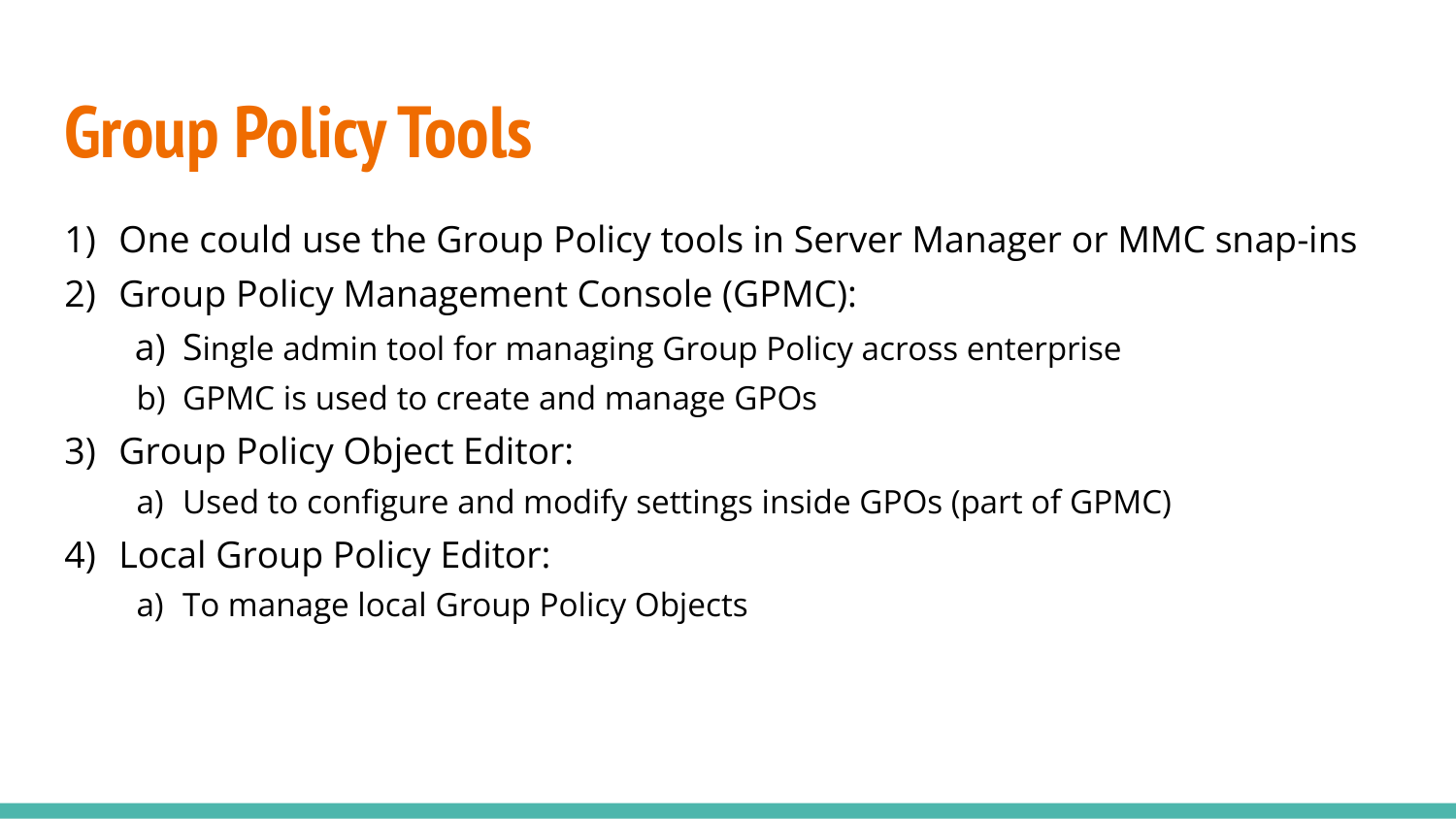

# Group Policy Tools

One could use the Group Policy tools in Server Manager or MMC snap-ins
Group Policy Management Console (GPMC):
Single admin tool for managing Group Policy across enterprise
GPMC is used to create and manage GPOs
Group Policy Object Editor:
Used to configure and modify settings inside GPOs (part of GPMC)
Local Group Policy Editor:
To manage local Group Policy Objects